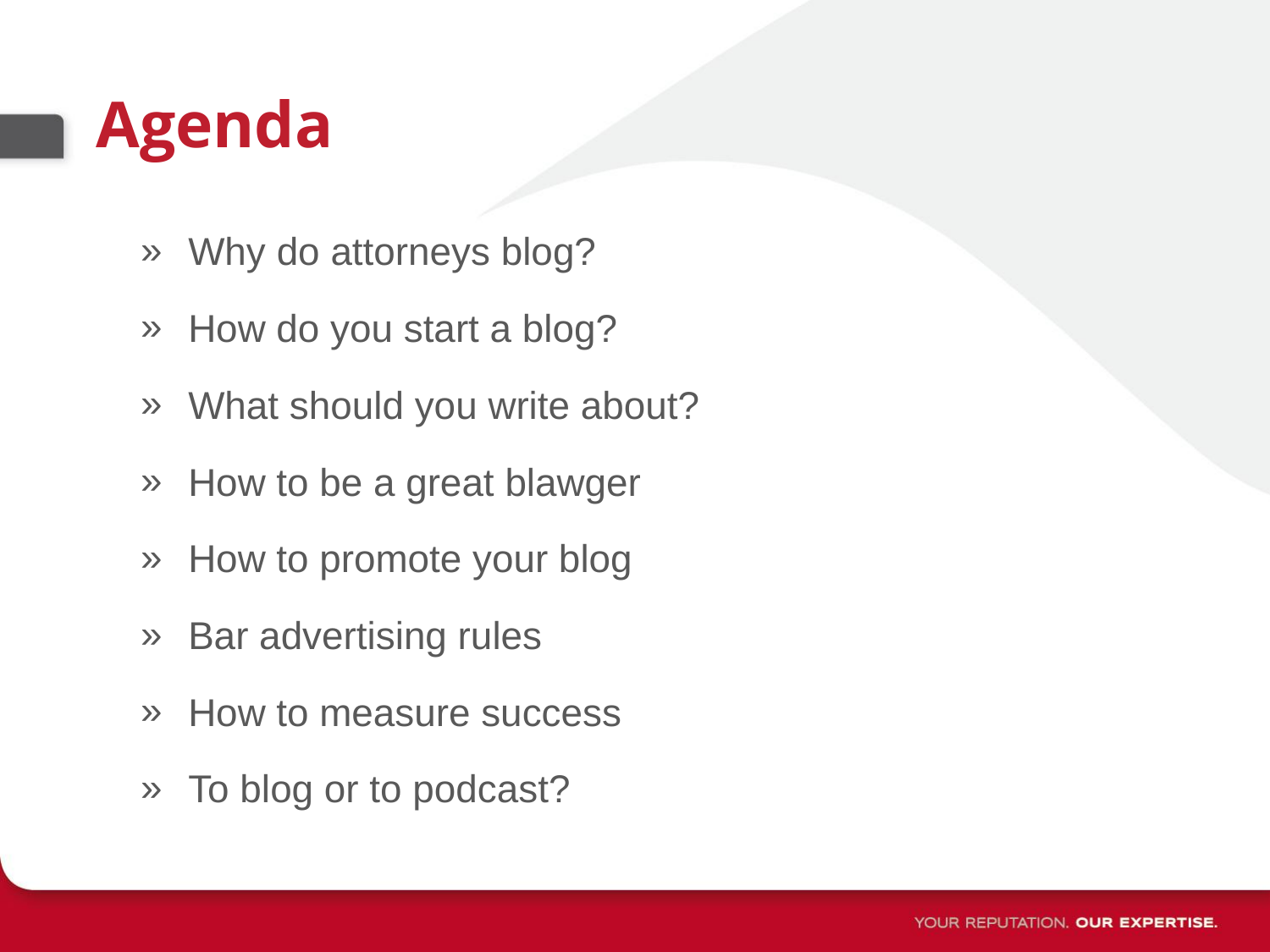

# Agenda
Why do attorneys blog?
How do you start a blog?
What should you write about?
How to be a great blawger
How to promote your blog
Bar advertising rules
How to measure success
To blog or to podcast?